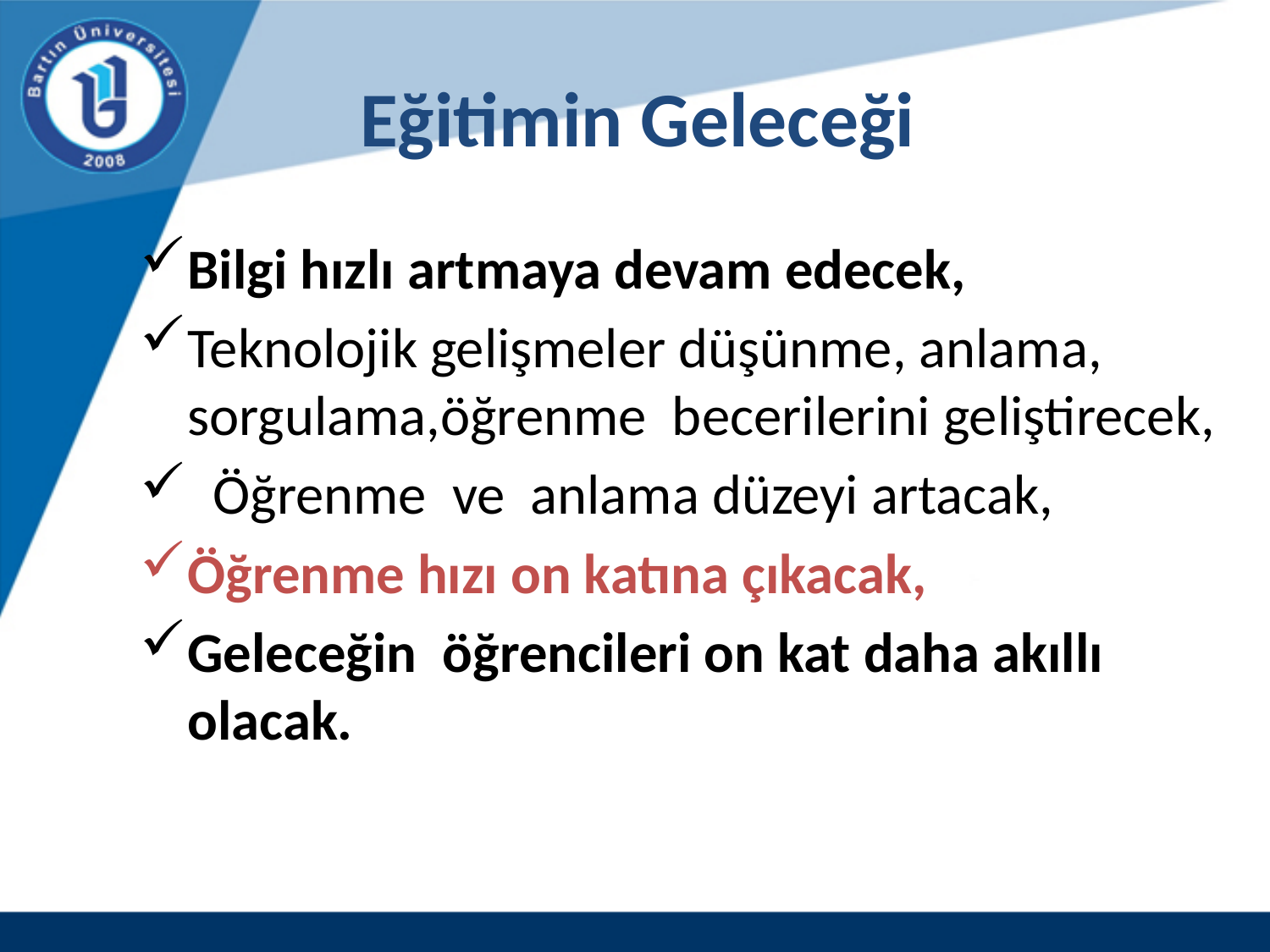

# Eğitimin Geleceği
Bilgi hızlı artmaya devam edecek,
Teknolojik gelişmeler düşünme, anlama, sorgulama,öğrenme  becerilerini geliştirecek,
  Öğrenme  ve  anlama düzeyi artacak,
Öğrenme hızı on katına çıkacak,
Geleceğin  öğrencileri on kat daha akıllı olacak.